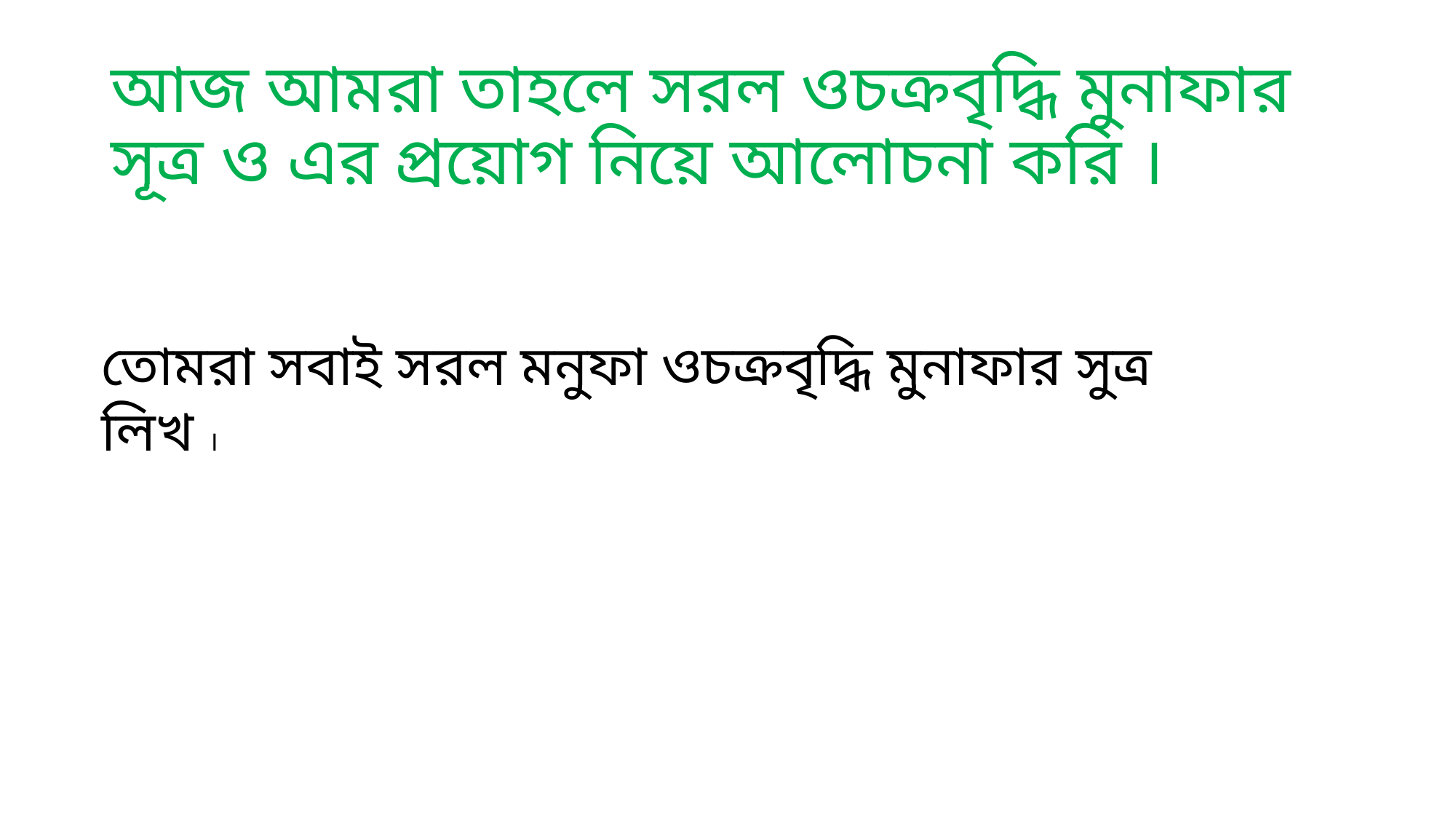

# আজ আমরা তাহলে সরল ওচক্রবৃদ্ধি মুনাফার সূত্র ও এর প্রয়োগ নিয়ে আলোচনা করি ।
তোমরা সবাই সরল মনুফা ওচক্রবৃদ্ধি মুনাফার সুত্র লিখ ।